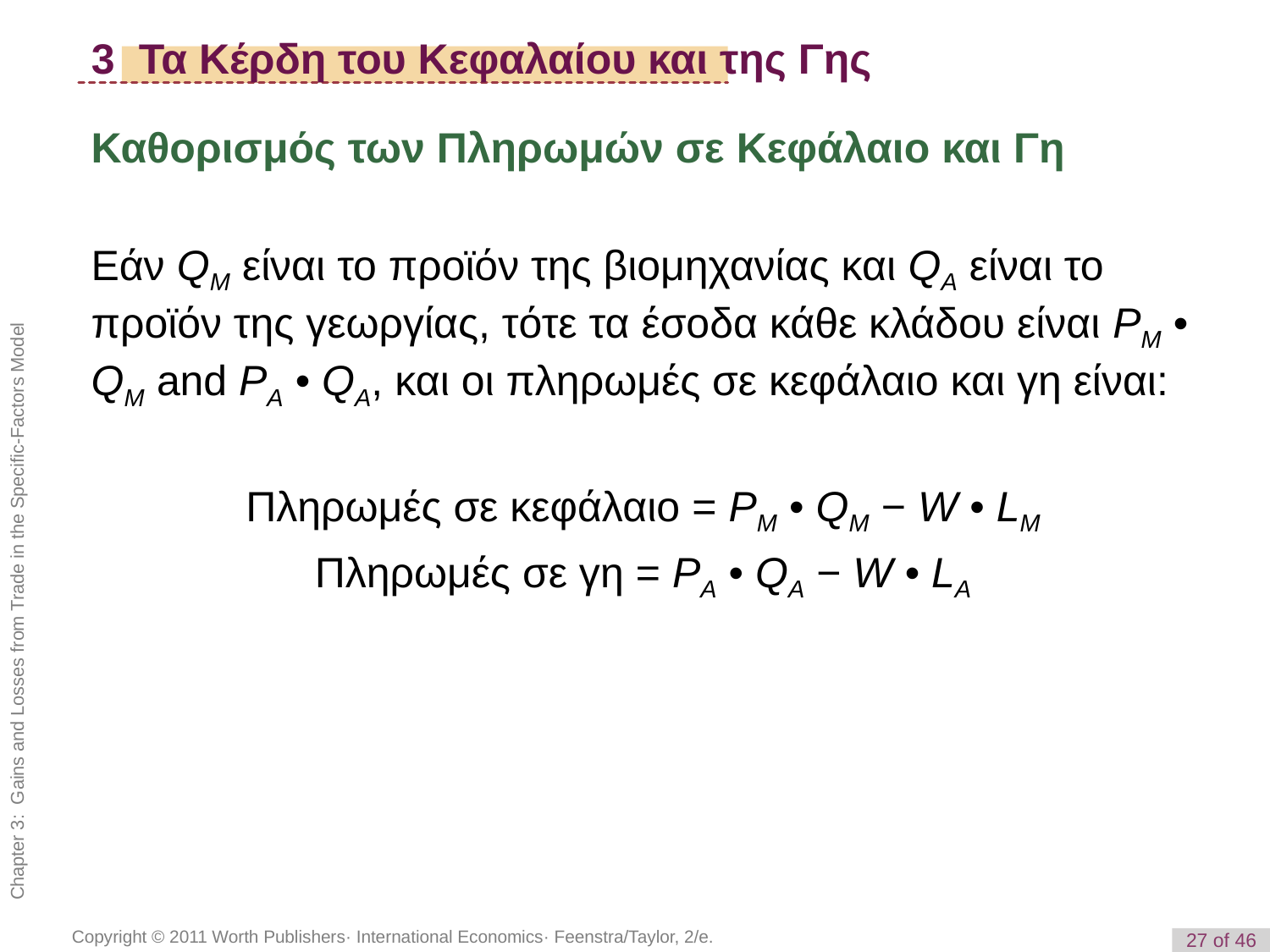

# 3  Τα Κέρδη του Κεφαλαίου και της Γης

Καθορισμός των Πληρωμών σε Κεφάλαιο και Γη
Εάν QM είναι το προϊόν της βιομηχανίας και QA είναι το προϊόν της γεωργίας, τότε τα έσοδα κάθε κλάδου είναι PM • QM and PA • QA, και οι πληρωμές σε κεφάλαιο και γη είναι:

Πληρωμές σε κεφάλαιο = PM • QM − W • LM
Πληρωμές σε γη = PA • QA − W • LA